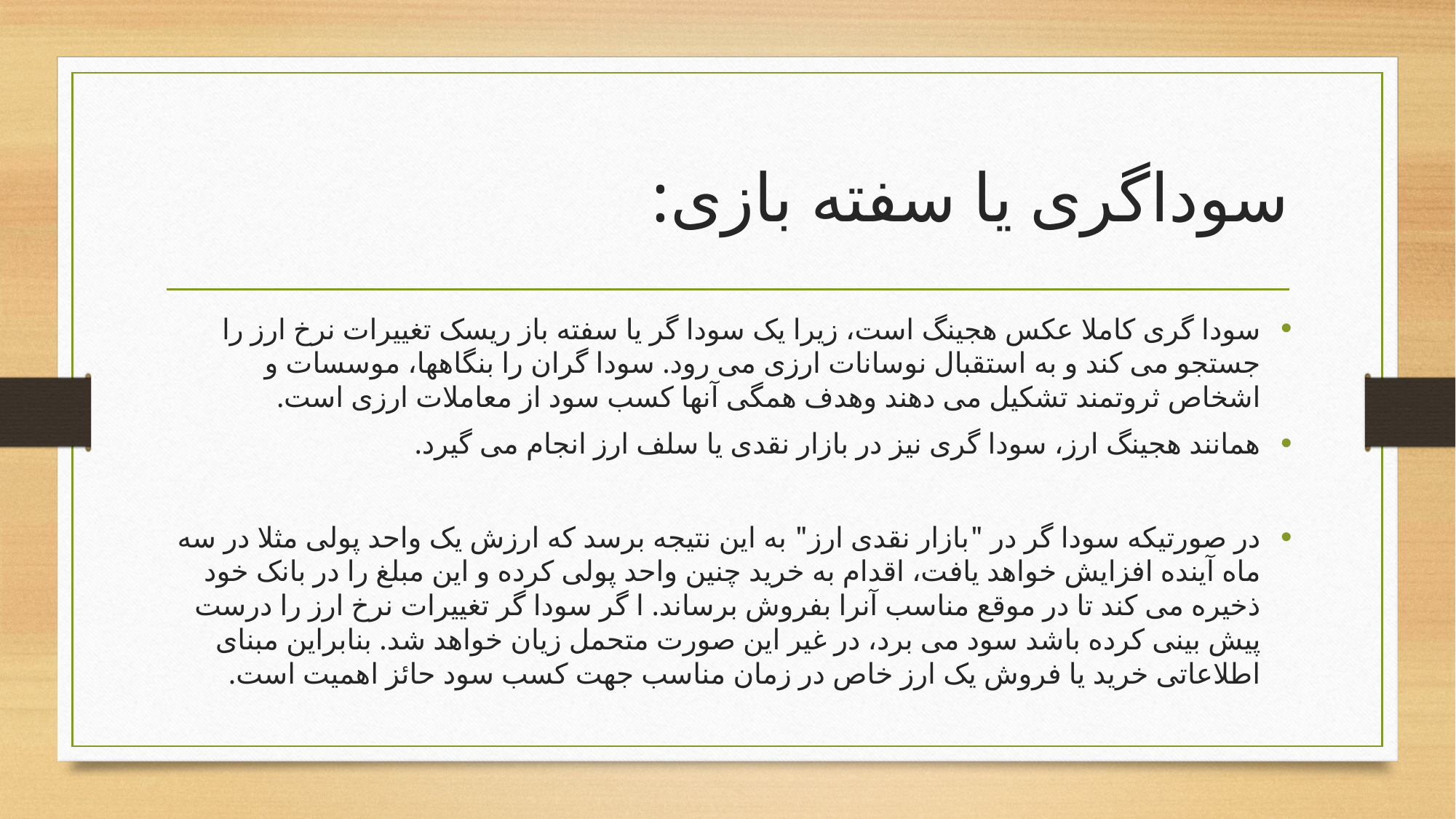

# سوداگری یا سفته بازی:
سودا گری کاملا عکس هجینگ است، زیرا یک سودا گر یا سفته باز ریسک تغییرات نرخ ارز را جستجو می کند و به استقبال نوسانات ارزی می رود. سودا گران را بنگاهها، موسسات و اشخاص ثروتمند تشکیل می دهند وهدف همگی آنها کسب سود از معاملات ارزی است.
همانند هجینگ ارز، سودا گری نیز در بازار نقدی یا سلف ارز انجام می گیرد.

در صورتیکه سودا گر در "بازار نقدی ارز" به این نتیجه برسد که ارزش یک واحد پولی مثلا در سه ماه آینده افزایش خواهد یافت، اقدام به خرید چنین واحد پولی کرده و این مبلغ را در بانک خود ذخیره می کند تا در موقع مناسب آنرا بفروش برساند. ا گر سودا گر تغییرات نرخ ارز را درست پیش بینی کرده باشد سود می برد، در غیر این صورت متحمل زیان خواهد شد. بنابراین مبنای اطلاعاتی خرید یا فروش یک ارز خاص در زمان مناسب جهت کسب سود حائز اهمیت است.